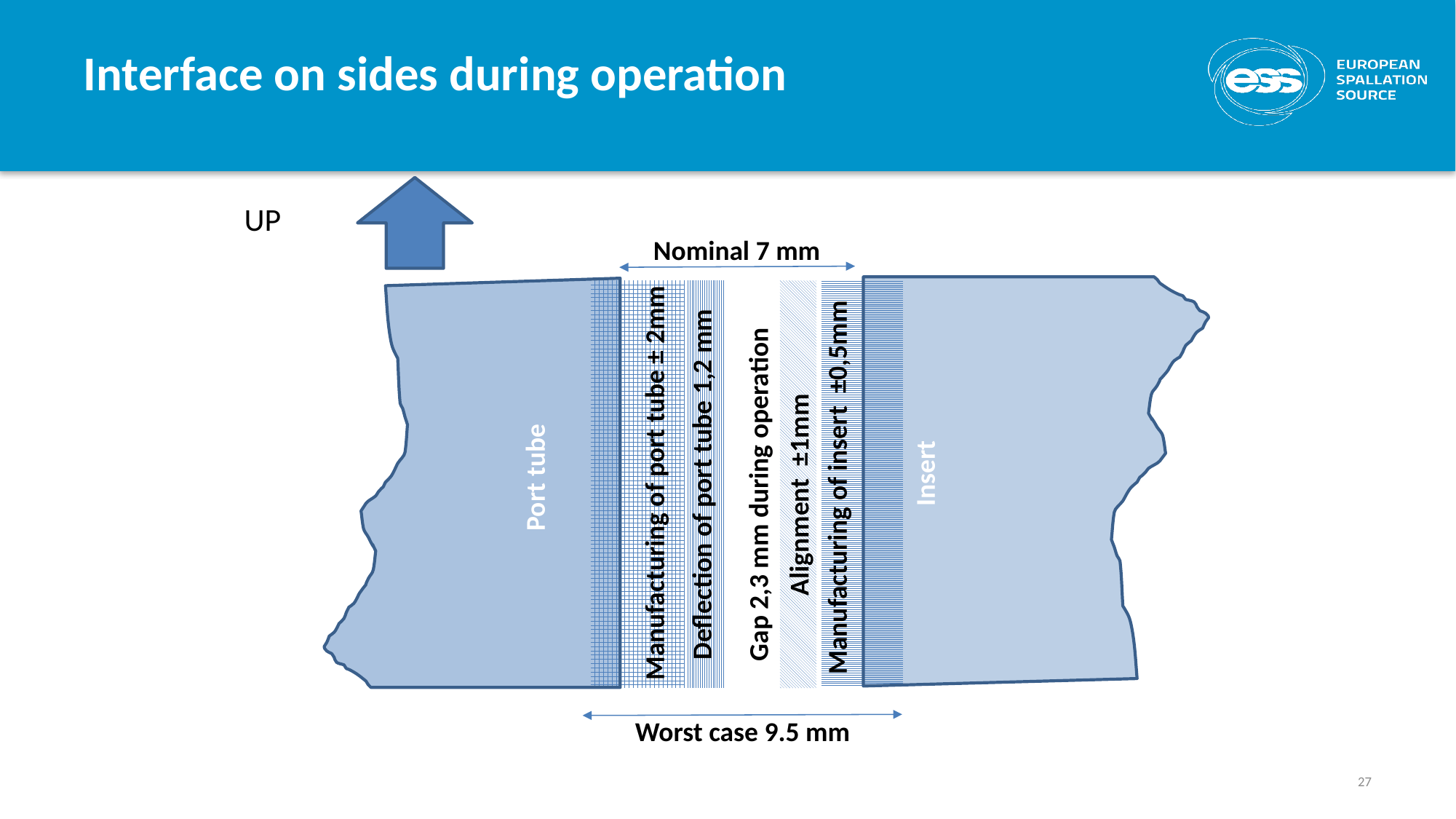

# Interface on sides during operation

UP

Nominal 7 mm

Insert
Manufacturing of insert  ±0,5mm
Port tube
Manufacturing of port tube ± 2mm
Deflection of port tube 1,2 mm
Gap 2,3 mm during operation
Alignment  ±1mm
Worst case 9.5 mm
27